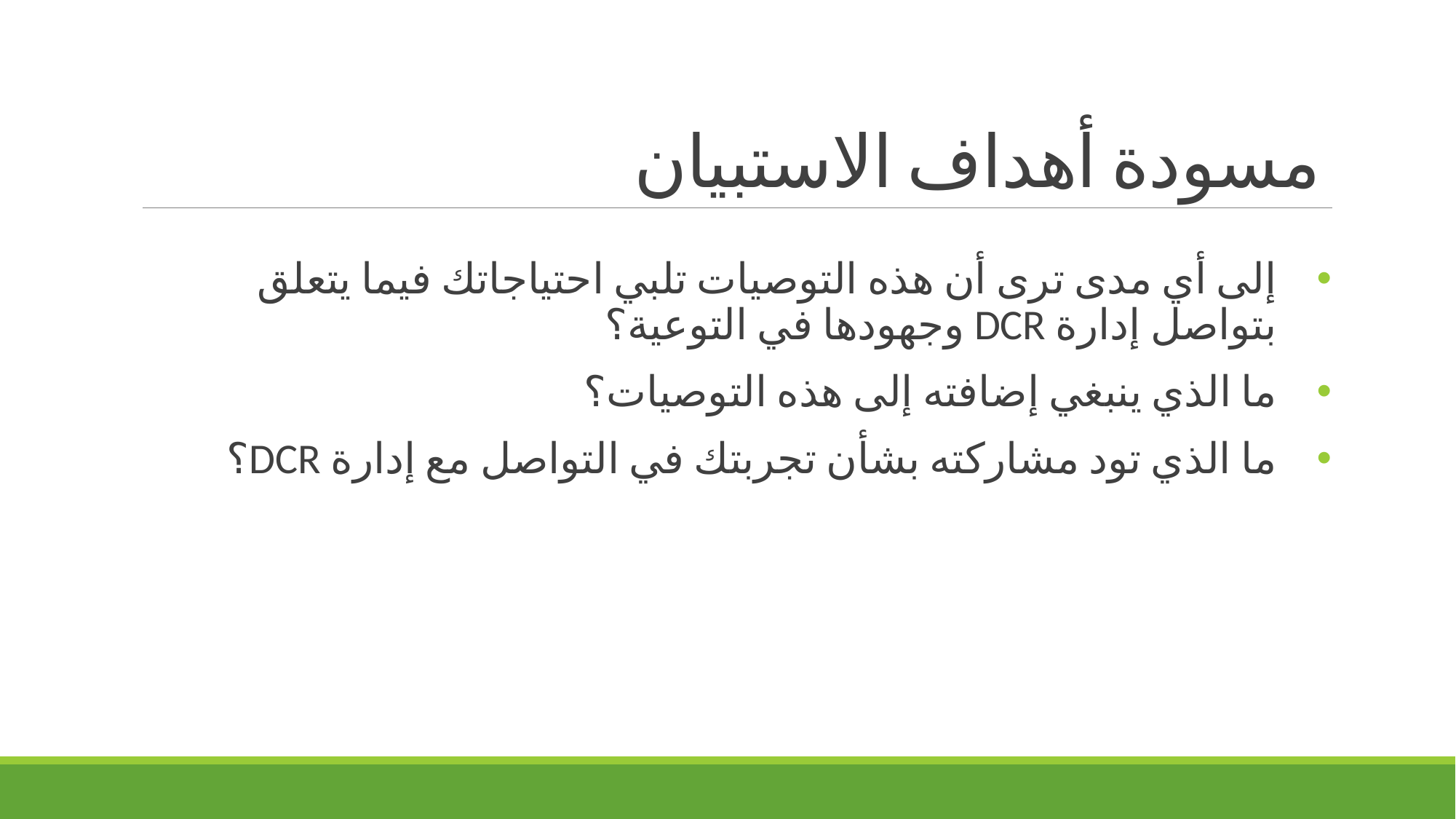

# مسودة أهداف الاستبيان
إلى أي مدى ترى أن هذه التوصيات تلبي احتياجاتك فيما يتعلق بتواصل إدارة DCR وجهودها في التوعية؟
ما الذي ينبغي إضافته إلى هذه التوصيات؟
ما الذي تود مشاركته بشأن تجربتك في التواصل مع إدارة DCR؟